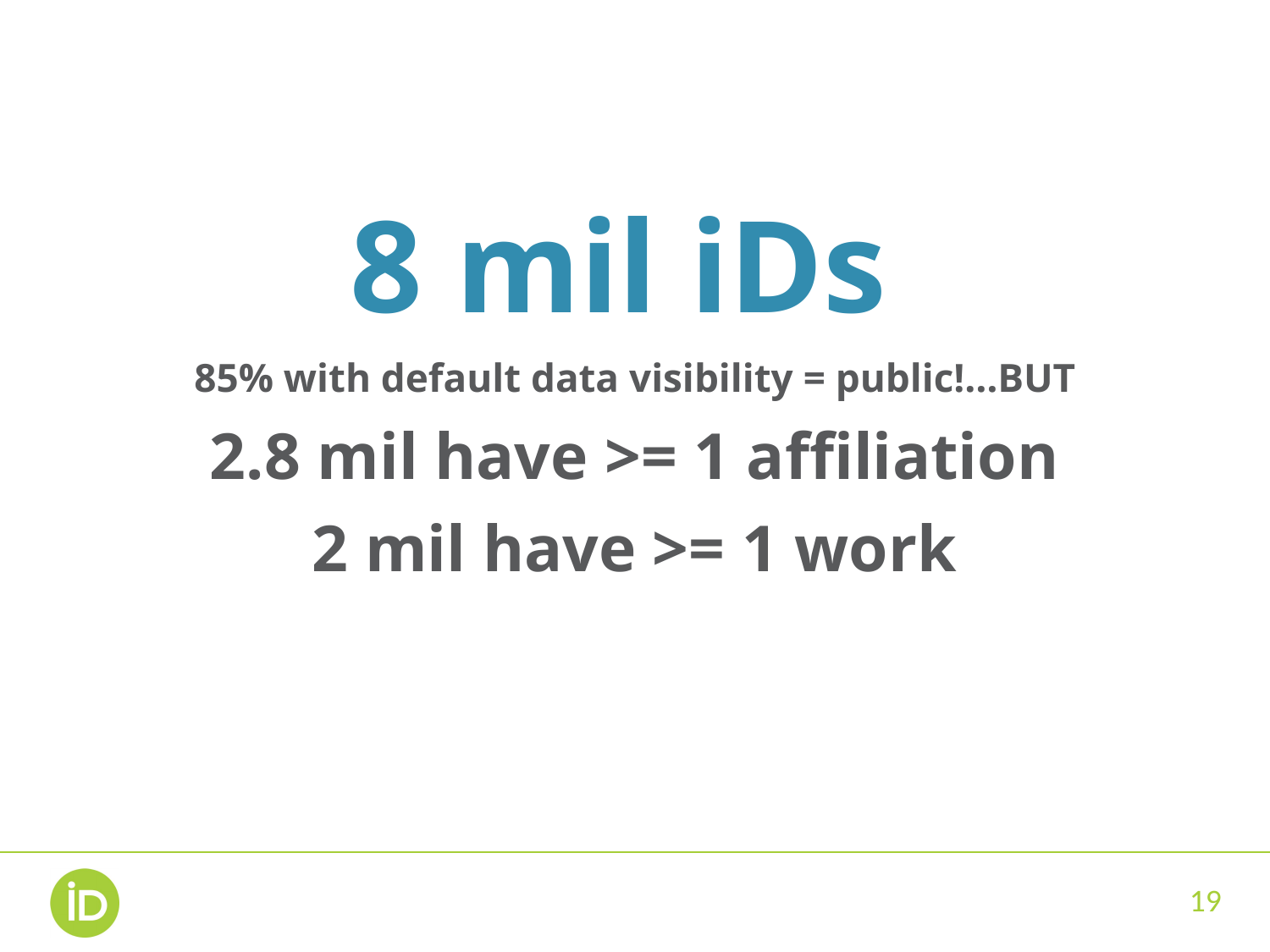

8 mil iDs
85% with default data visibility = public!…BUT
2.8 mil have >= 1 affiliation
2 mil have >= 1 work

19